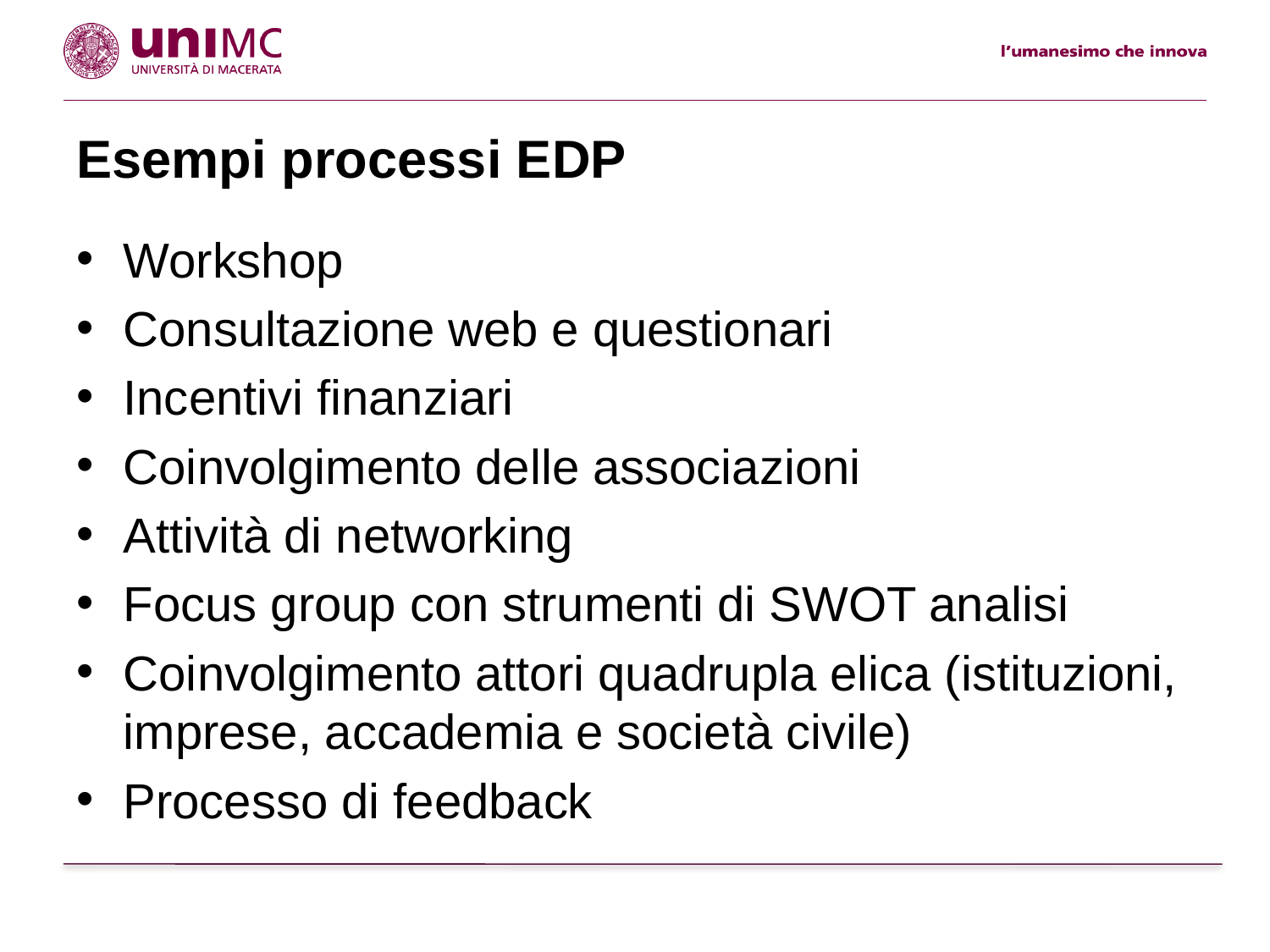

# Esempi processi EDP
Workshop
Consultazione web e questionari
Incentivi finanziari
Coinvolgimento delle associazioni
Attività di networking
Focus group con strumenti di SWOT analisi
Coinvolgimento attori quadrupla elica (istituzioni, imprese, accademia e società civile)
Processo di feedback